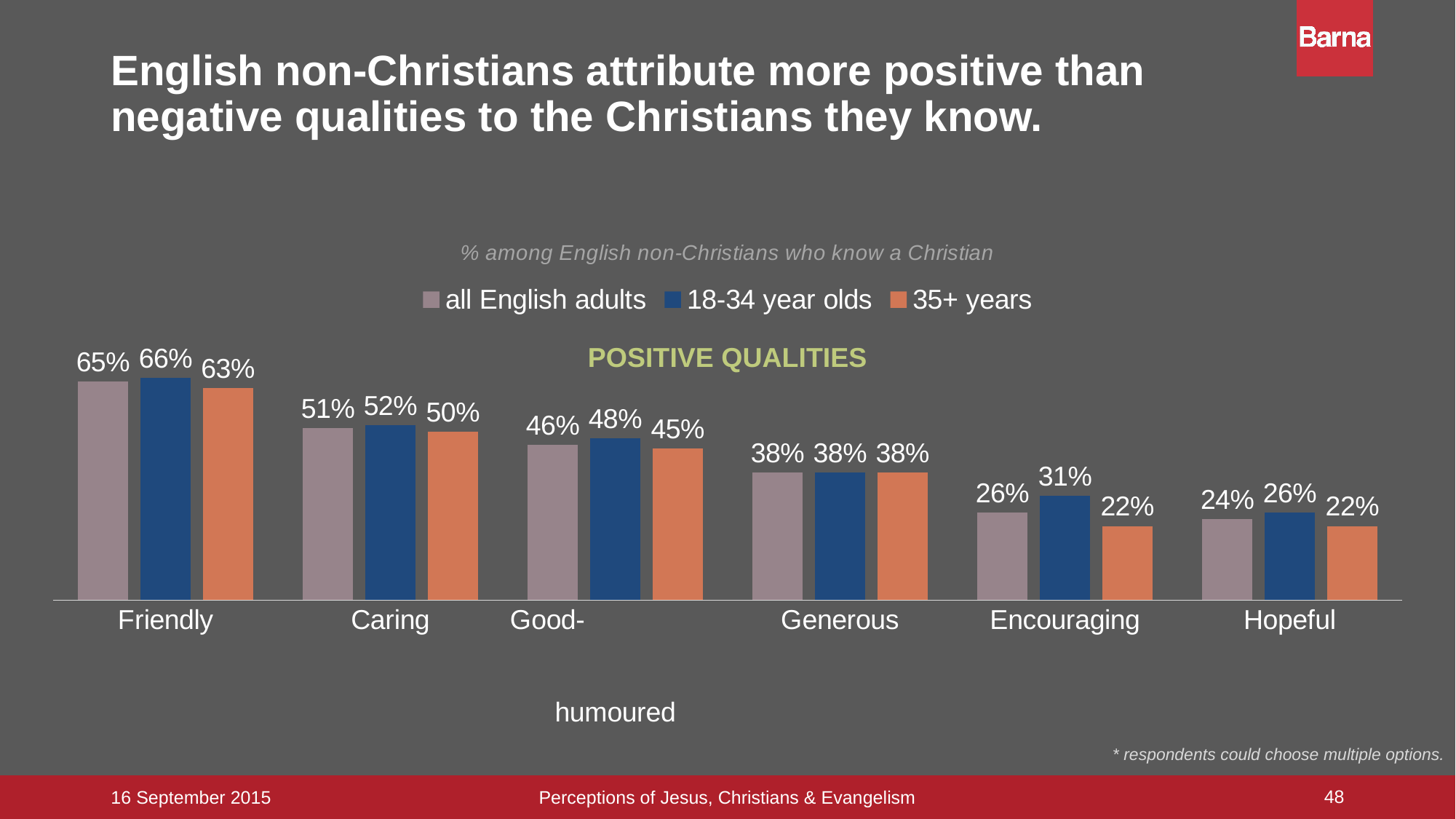

# English non-Christians attribute more positive than negative qualities to the Christians they know.

### Chart: % among English non-Christians who know a Christian

| Category | all English adults | 18-34 year olds | 35+ years |
|---|---|---|---|
| Friendly | 0.65 | 0.66 | 0.63 |
| Caring | 0.51 | 0.52 | 0.5 |
| Good-                                                                      humoured | 0.461 | 0.48 | 0.45 |
| Generous | 0.38 | 0.38 | 0.38 |
| Encouraging | 0.26 | 0.31 | 0.22 |
| Hopeful | 0.24 | 0.26 | 0.22 |
POSITIVE QUALITIES
* respondents could choose multiple options.
48
Perceptions of Jesus, Christians & Evangelism
16 September 2015